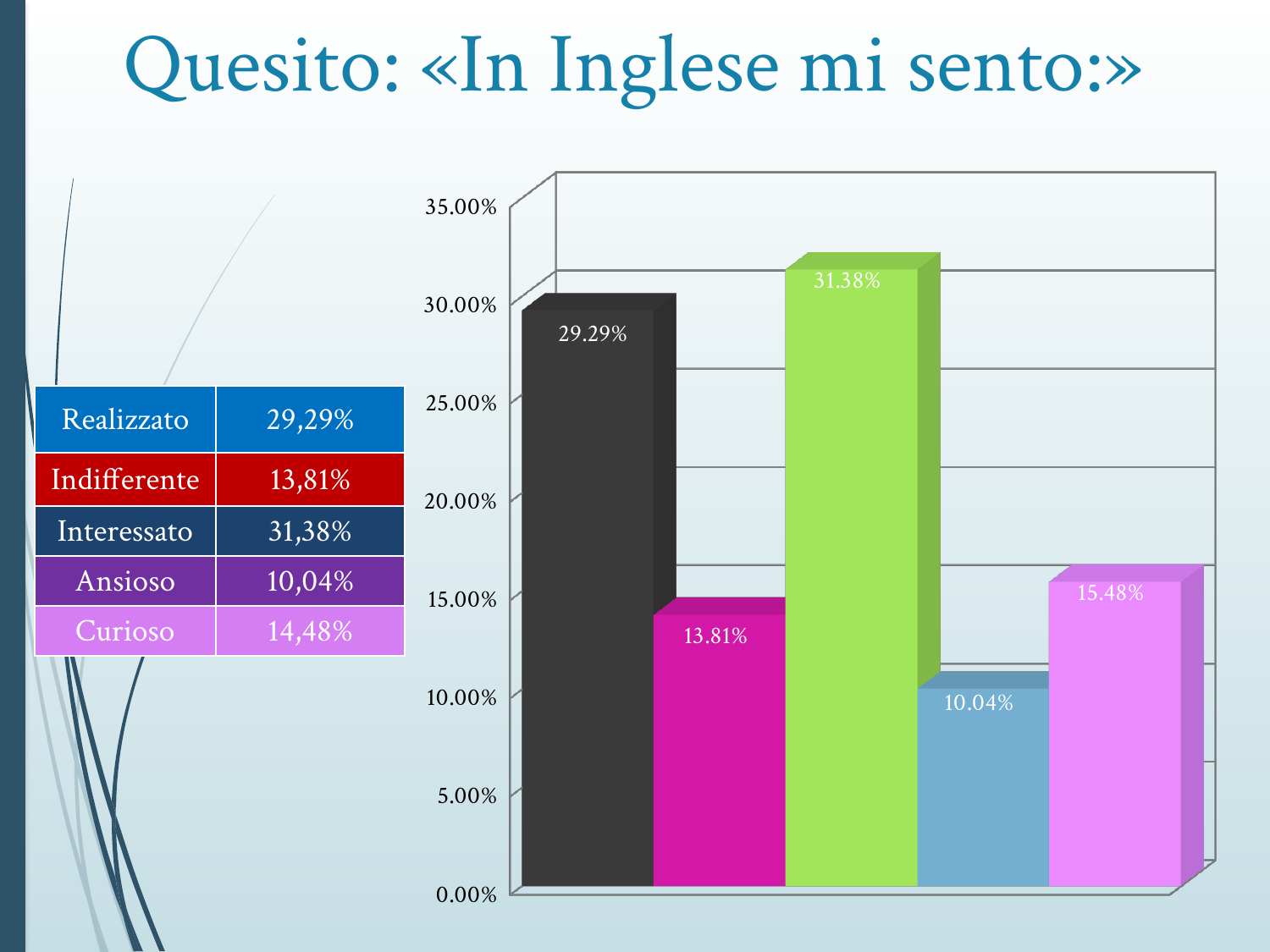

# Quesito: «In Inglese mi sento:»

[unsupported chart]

| Realizzato | 29,29% |
| --- | --- |
| Indifferente | 13,81% |
| Interessato | 31,38% |
| Ansioso | 10,04% |
| Curioso | 14,48% |